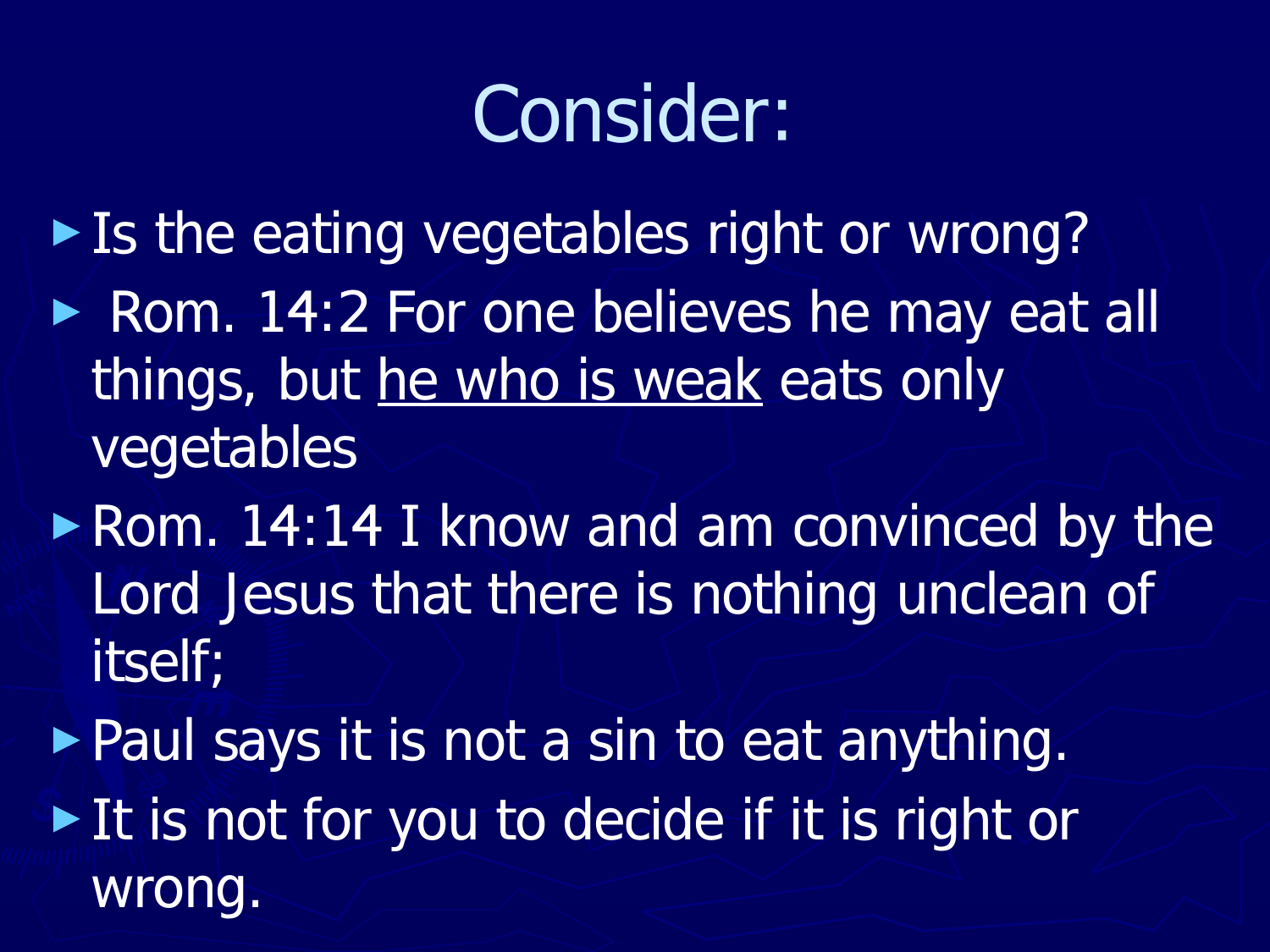

# Consider:
Is the eating vegetables right or wrong?
 Rom. 14:2 For one believes he may eat all things, but he who is weak eats only vegetables
Rom. 14:14 I know and am convinced by the Lord Jesus that there is nothing unclean of itself;
Paul says it is not a sin to eat anything.
It is not for you to decide if it is right or wrong.